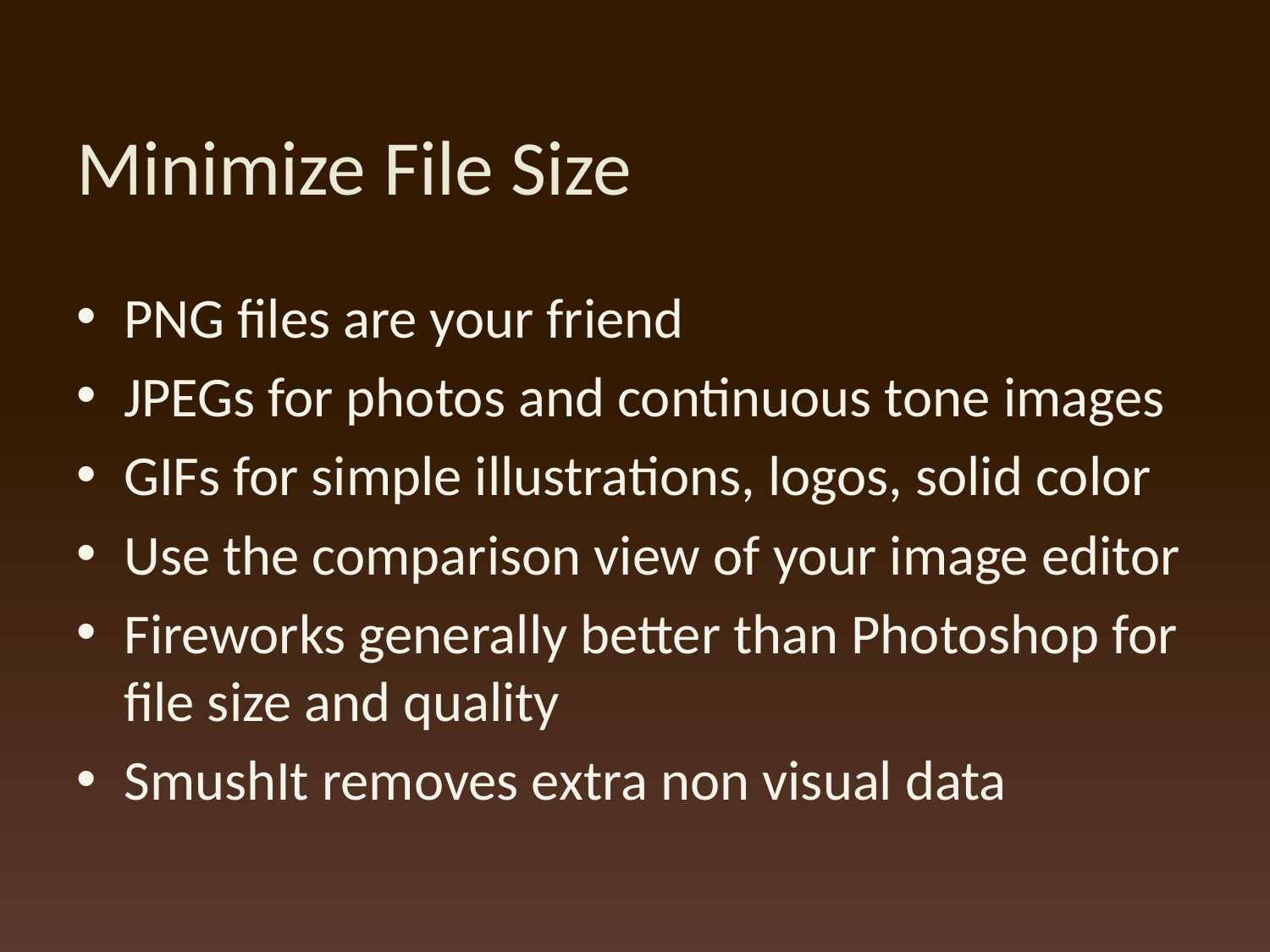

# Minimize File Size
PNG files are your friend
JPEGs for photos and continuous tone images
GIFs for simple illustrations, logos, solid color
Use the comparison view of your image editor
Fireworks generally better than Photoshop for file size and quality
SmushIt removes extra non visual data